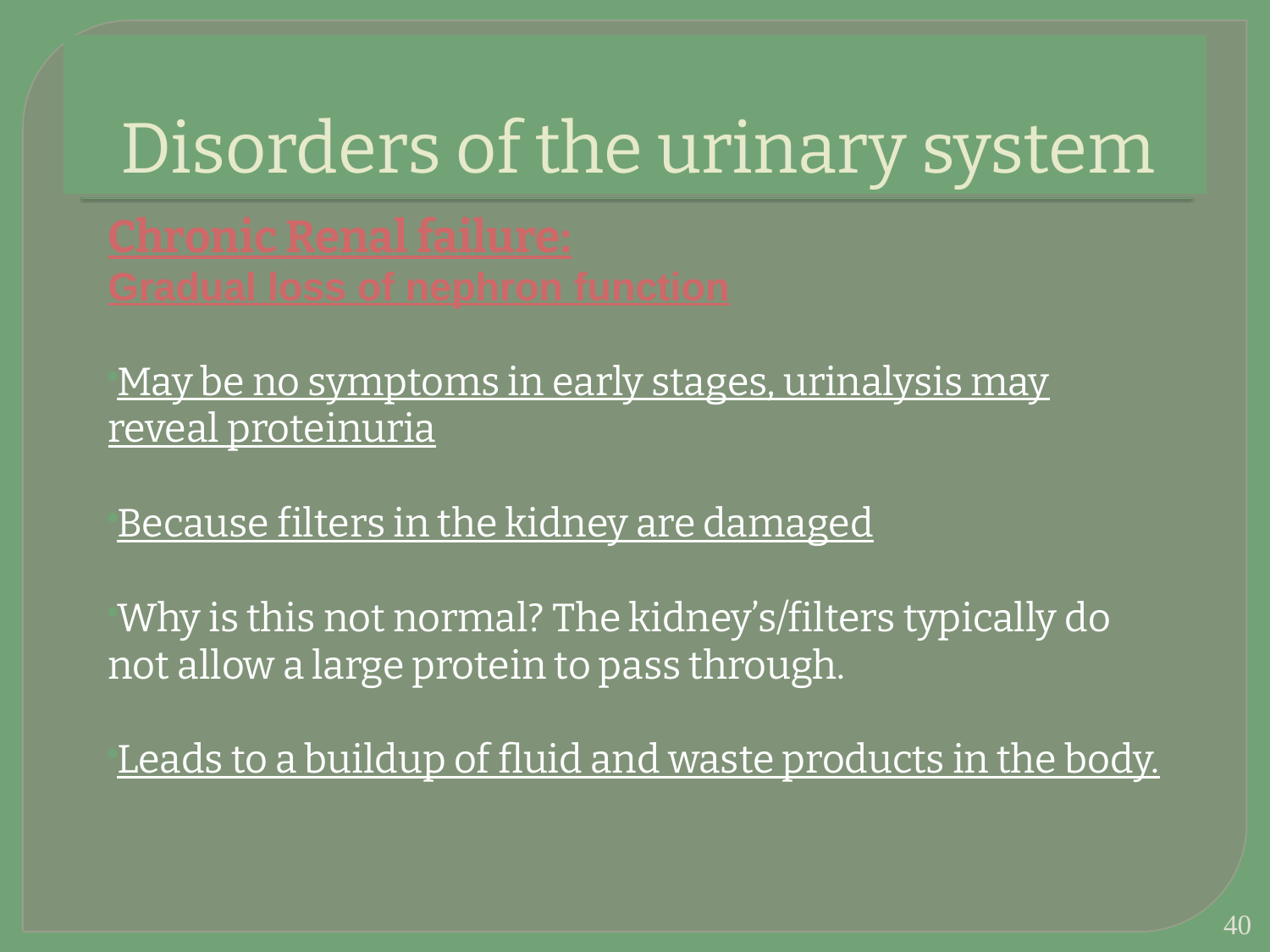

# Disorders of the urinary system
Chronic Renal failure:
Gradual loss of nephron function

May be no symptoms in early stages, urinalysis may reveal proteinuria

Because filters in the kidney are damaged

Why is this not normal? The kidney’s/filters typically do not allow a large protein to pass through.

Leads to a buildup of fluid and waste products in the body.

40